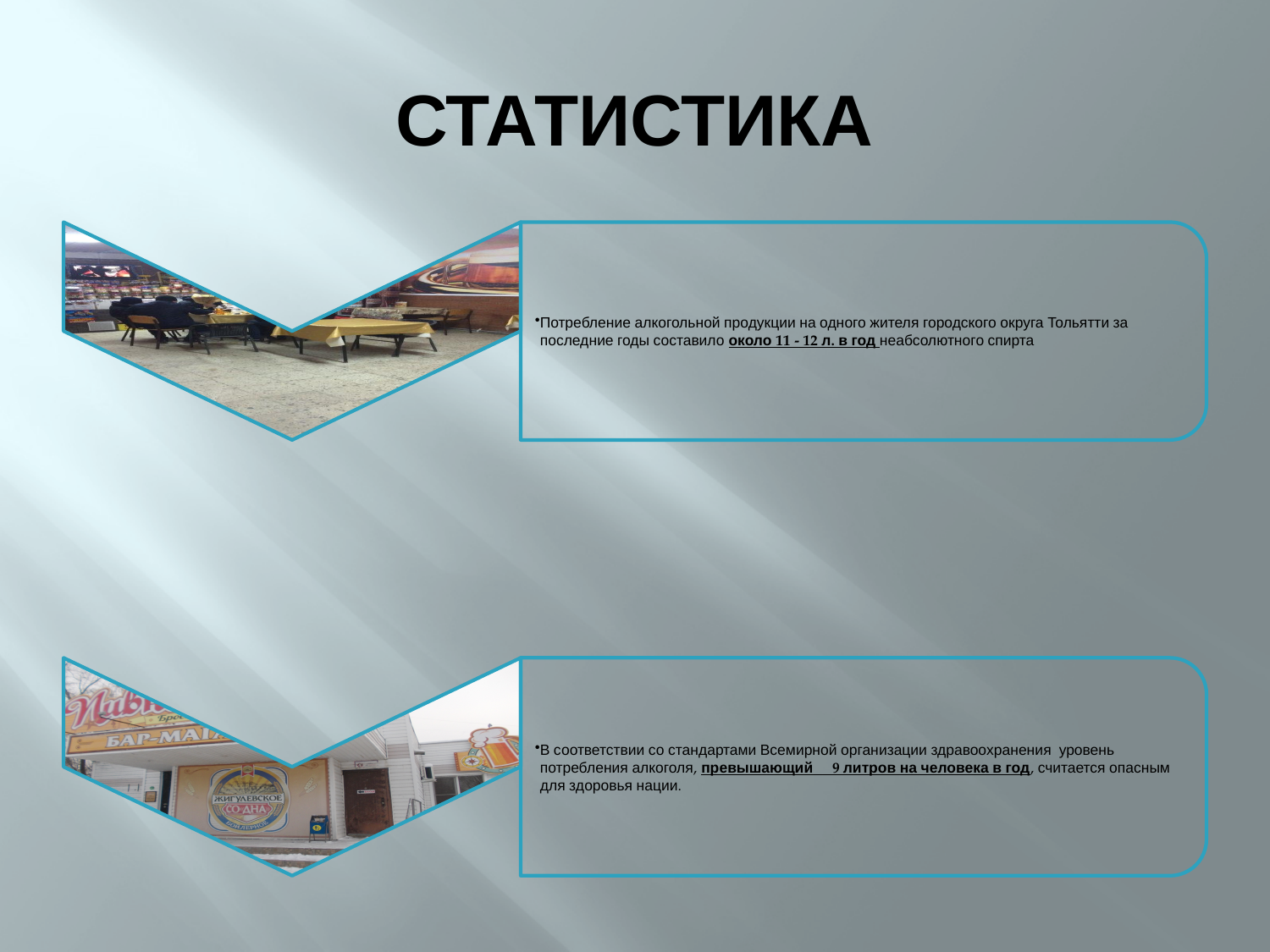

# СТАТИСТИКА
В соответствии со стандартами Всемирной организации здравоохранения  уровень потребления алкоголя, превышающий     9 литров на человека в год, считается опасным для здоровья нации.
Потребление алкогольной продукции на одного жителя городского округа Тольятти за последние годы составило около 11 - 12 л. в год неабсолютного спирта